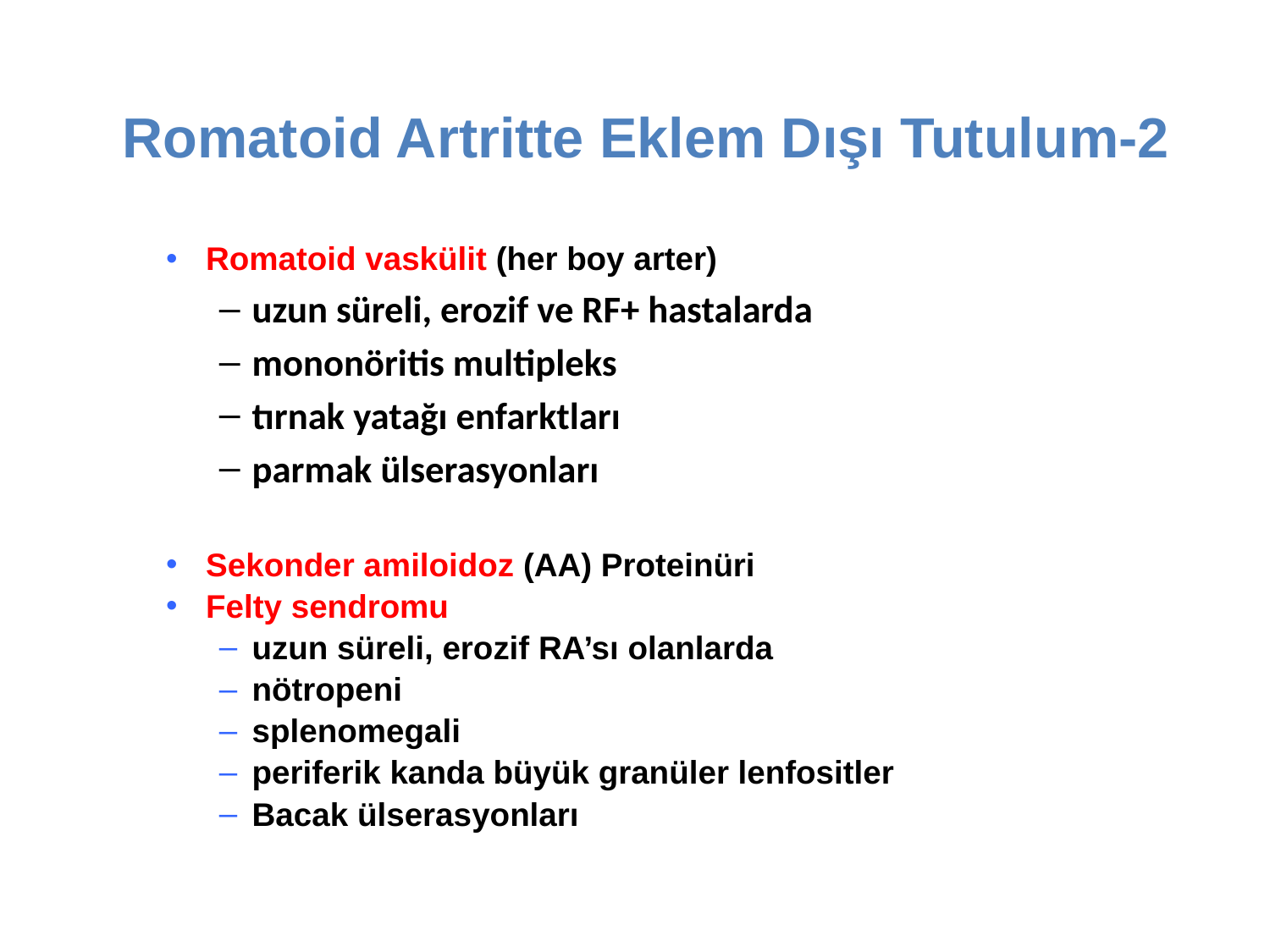

# Romatoid Artritte Eklem Dışı Tutulum-2
Romatoid vaskülit (her boy arter)
uzun süreli, erozif ve RF+ hastalarda
mononöritis multipleks
tırnak yatağı enfarktları
parmak ülserasyonları

Sekonder amiloidoz (AA) Proteinüri
Felty sendromu
uzun süreli, erozif RA’sı olanlarda
nötropeni
splenomegali
periferik kanda büyük granüler lenfositler
Bacak ülserasyonları